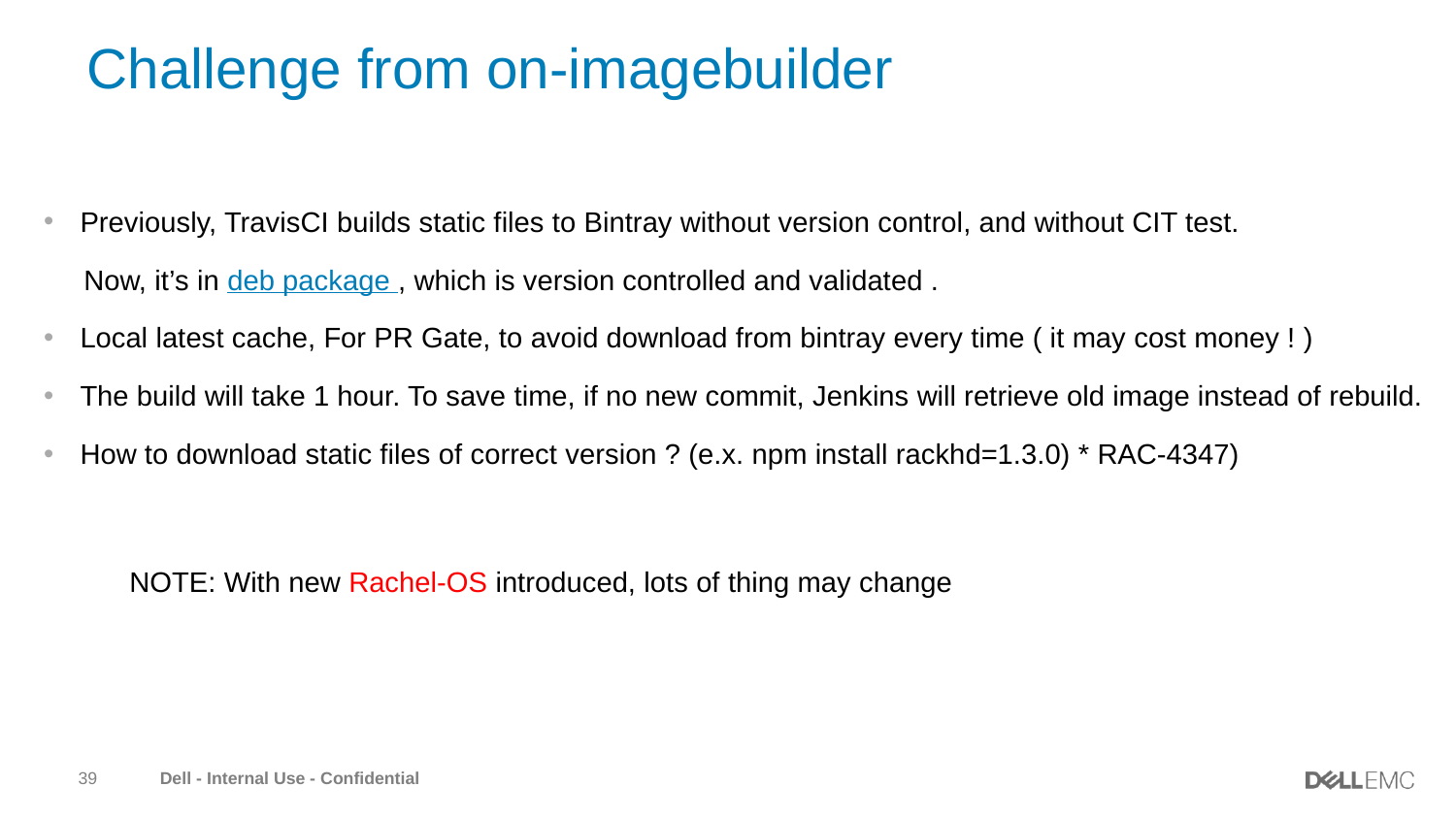

# Challenge from on-imagebuilder
Previously, TravisCI builds static files to Bintray without version control, and without CIT test.
     Now, it’s in deb package , which is version controlled and validated .
Local latest cache, For PR Gate, to avoid download from bintray every time ( it may cost money ! )
The build will take 1 hour. To save time, if no new commit, Jenkins will retrieve old image instead of rebuild.
How to download static files of correct version ? (e.x. npm install rackhd=1.3.0) * RAC-4347)

NOTE: With new Rachel-OS introduced, lots of thing may change